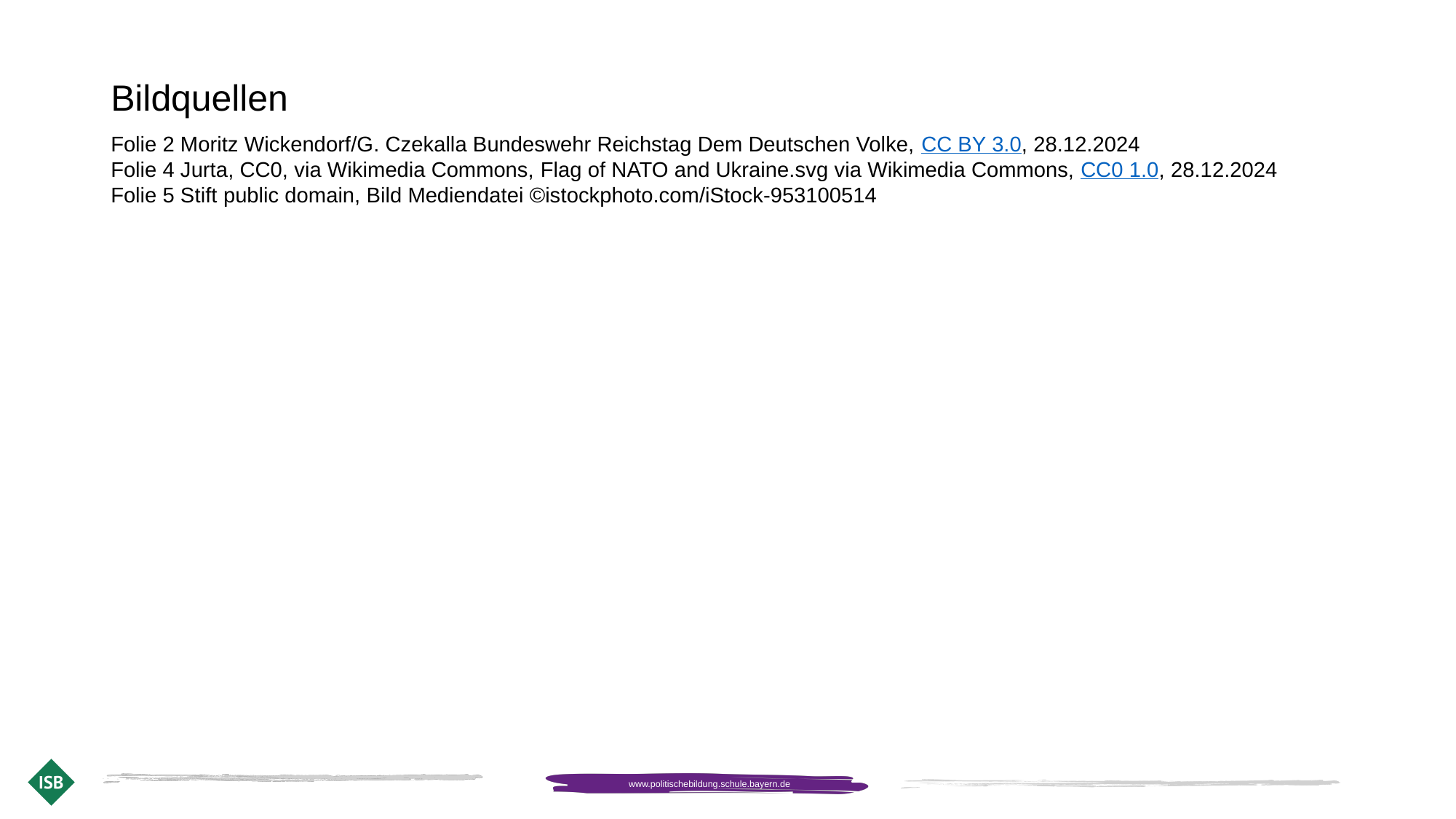

# Bildquellen
Folie 2 Moritz Wickendorf/G. Czekalla Bundeswehr Reichstag Dem Deutschen Volke, CC BY 3.0, 28.12.2024
Folie 4 Jurta, CC0, via Wikimedia Commons, Flag of NATO and Ukraine.svg via Wikimedia Commons, CC0 1.0, 28.12.2024
Folie 5 Stift public domain, Bild Mediendatei ©istockphoto.com/iStock-953100514